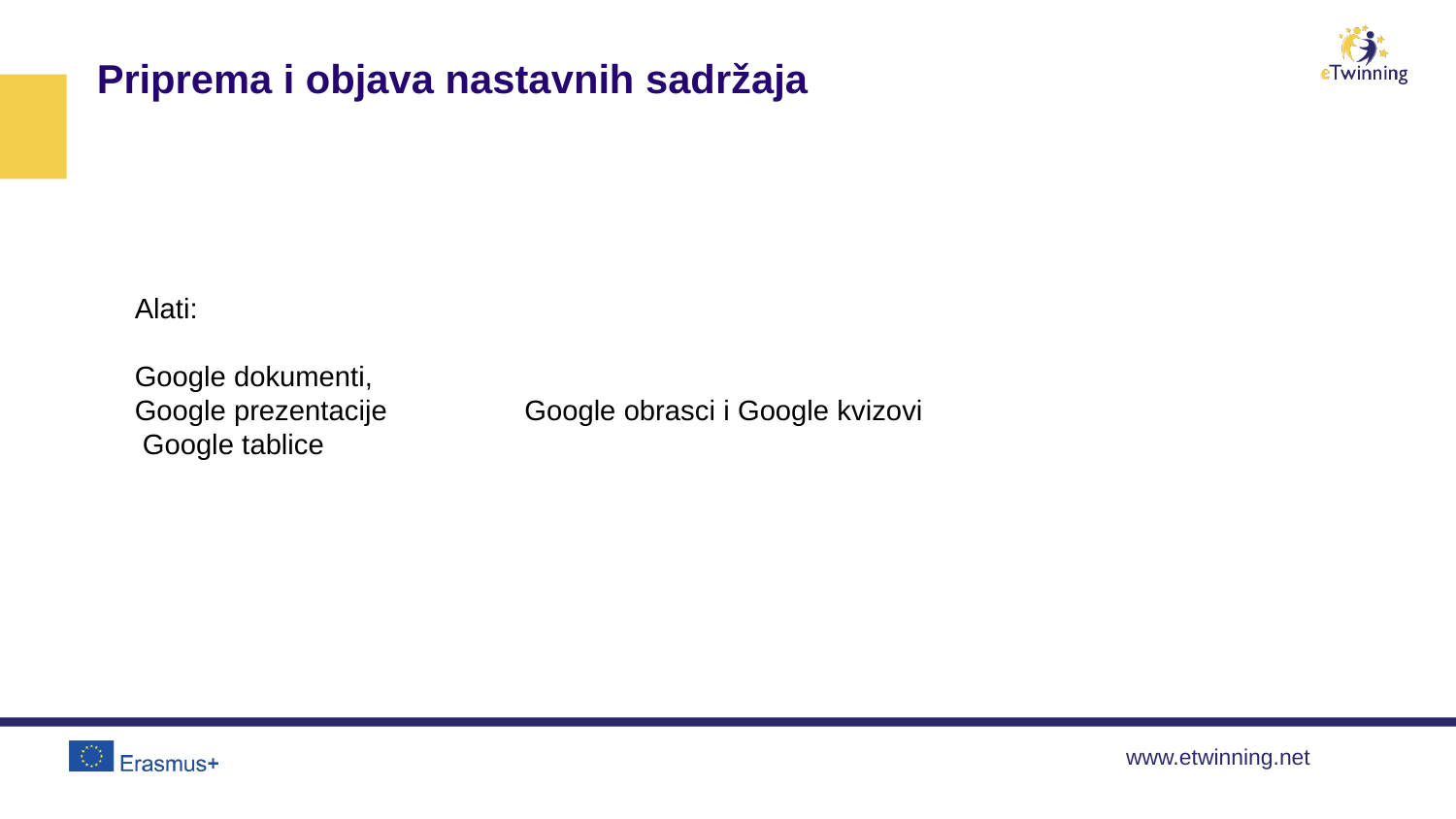

# Priprema i objava nastavnih sadržaja
Alati:

Google dokumenti,
Google prezentacije  Google tablice
Google obrasci i Google kvizovi